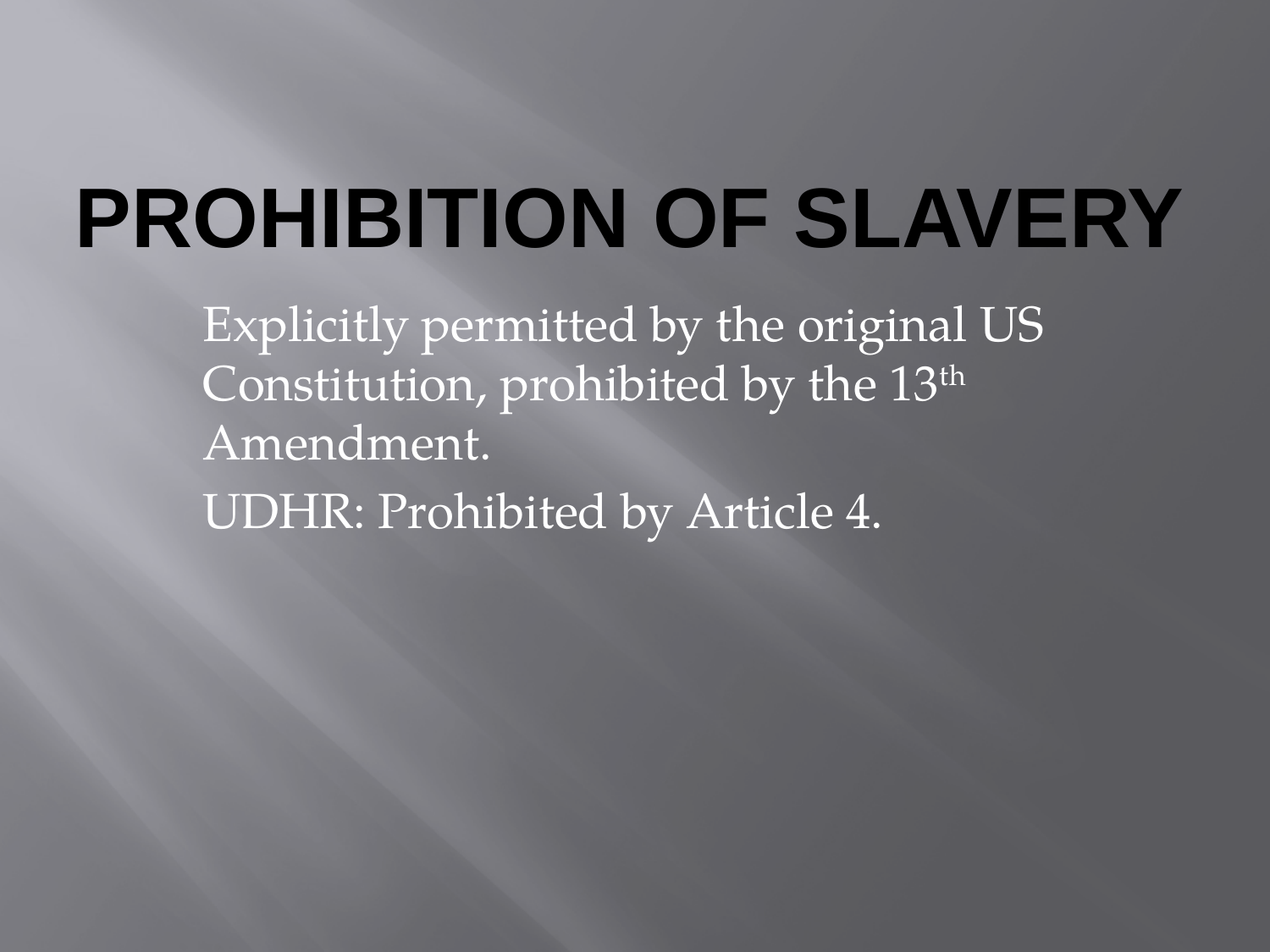

# PROHIBITION OF sLAVERY
Explicitly permitted by the original US Constitution, prohibited by the 13th Amendment.
UDHR: Prohibited by Article 4.